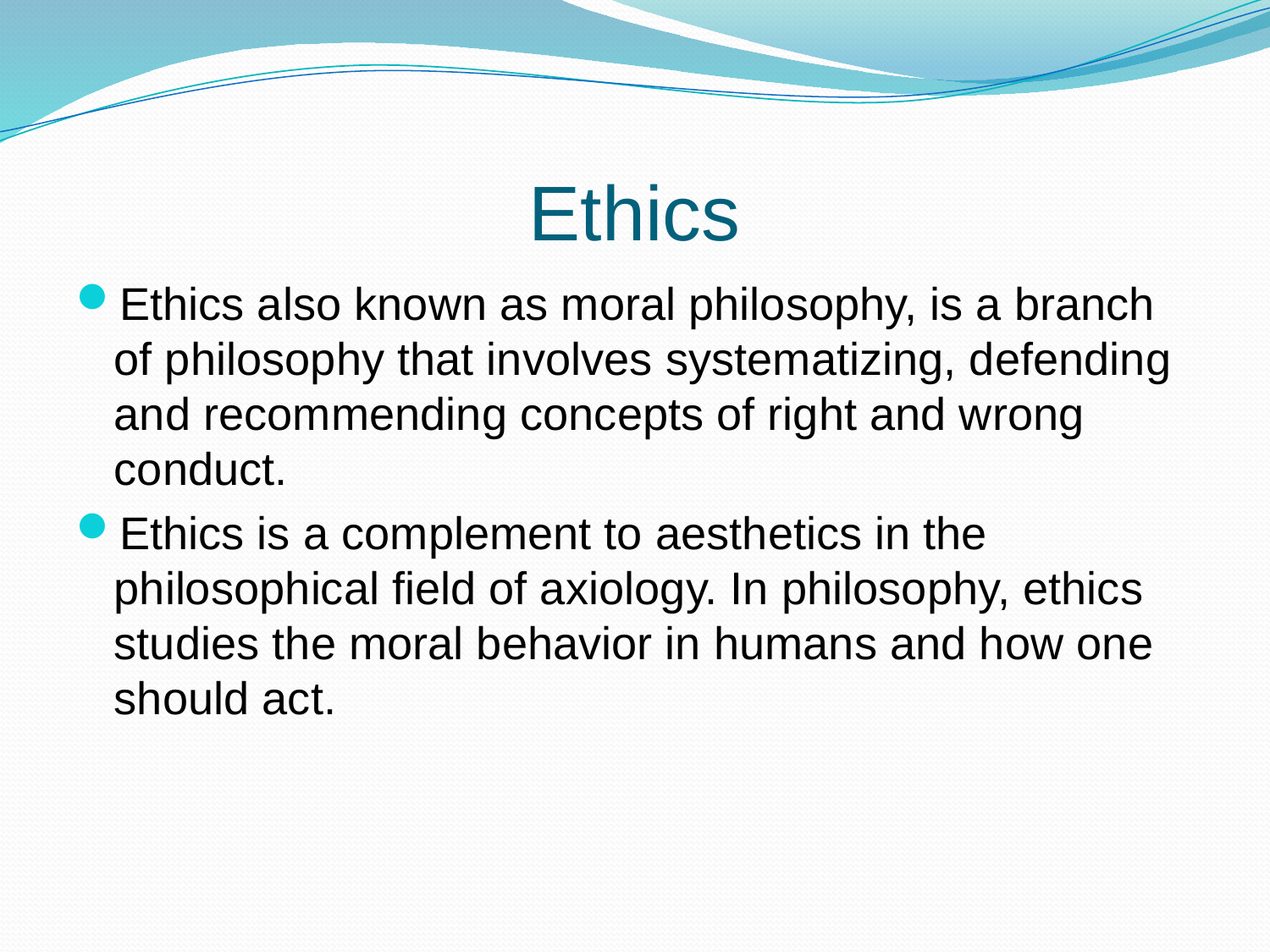

# Ethics
Ethics also known as moral philosophy, is a branch of philosophy that involves systematizing, defending and recommending concepts of right and wrong conduct.
Ethics is a complement to aesthetics in the philosophical field of axiology. In philosophy, ethics studies the moral behavior in humans and how one should act.